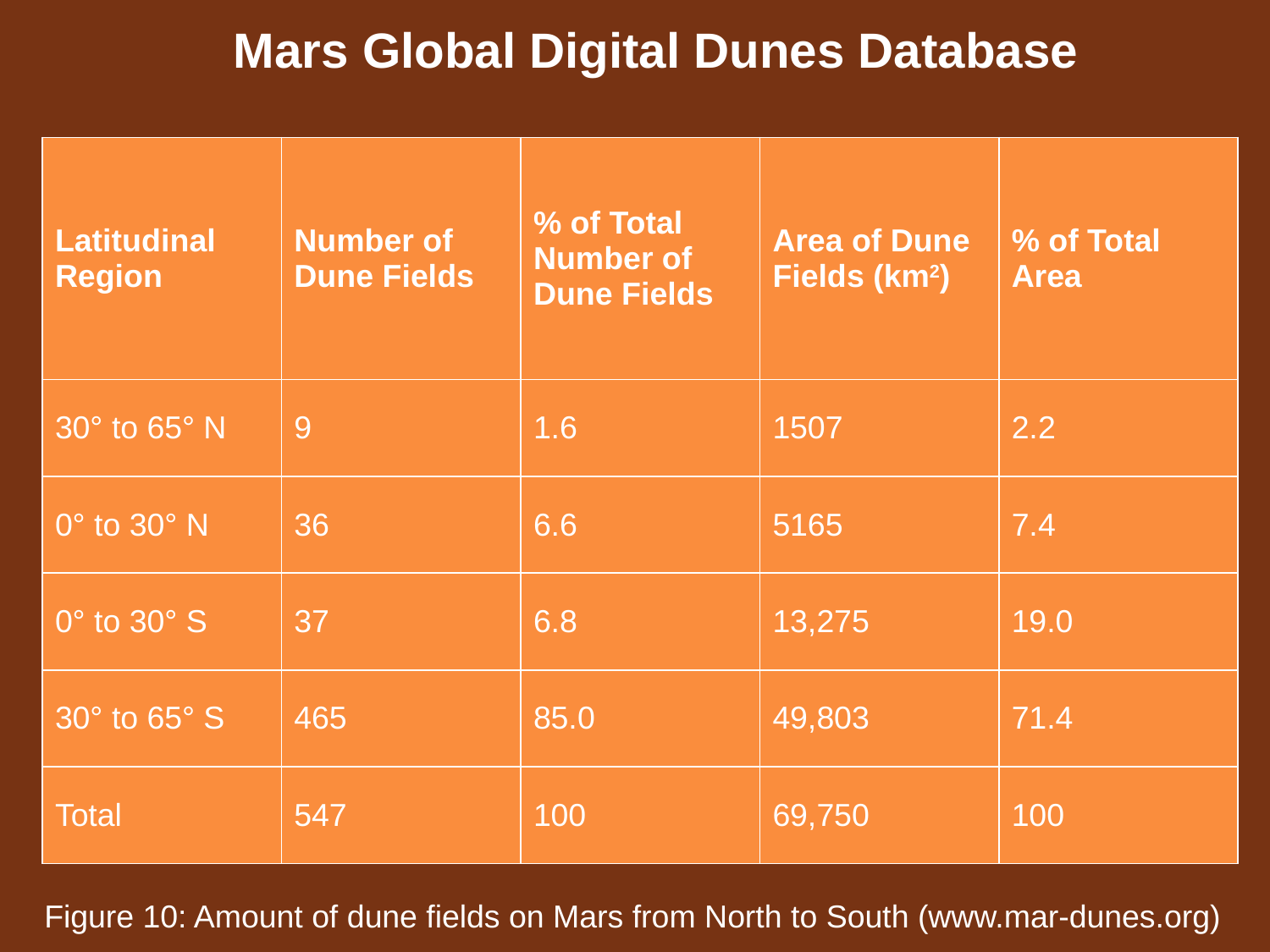

Mars Global Digital Dunes Database
| Latitudinal Region | Number of Dune Fields | % of Total Number of Dune Fields | Area of Dune Fields (km2) | % of Total Area |
| --- | --- | --- | --- | --- |
| 30° to 65° N | 9 | 1.6 | 1507 | 2.2 |
| 0° to 30° N | 36 | 6.6 | 5165 | 7.4 |
| 0° to 30° S | 37 | 6.8 | 13,275 | 19.0 |
| 30° to 65° S | 465 | 85.0 | 49,803 | 71.4 |
| Total | 547 | 100 | 69,750 | 100 |
Figure 10: Amount of dune fields on Mars from North to South (www.mar-dunes.org)